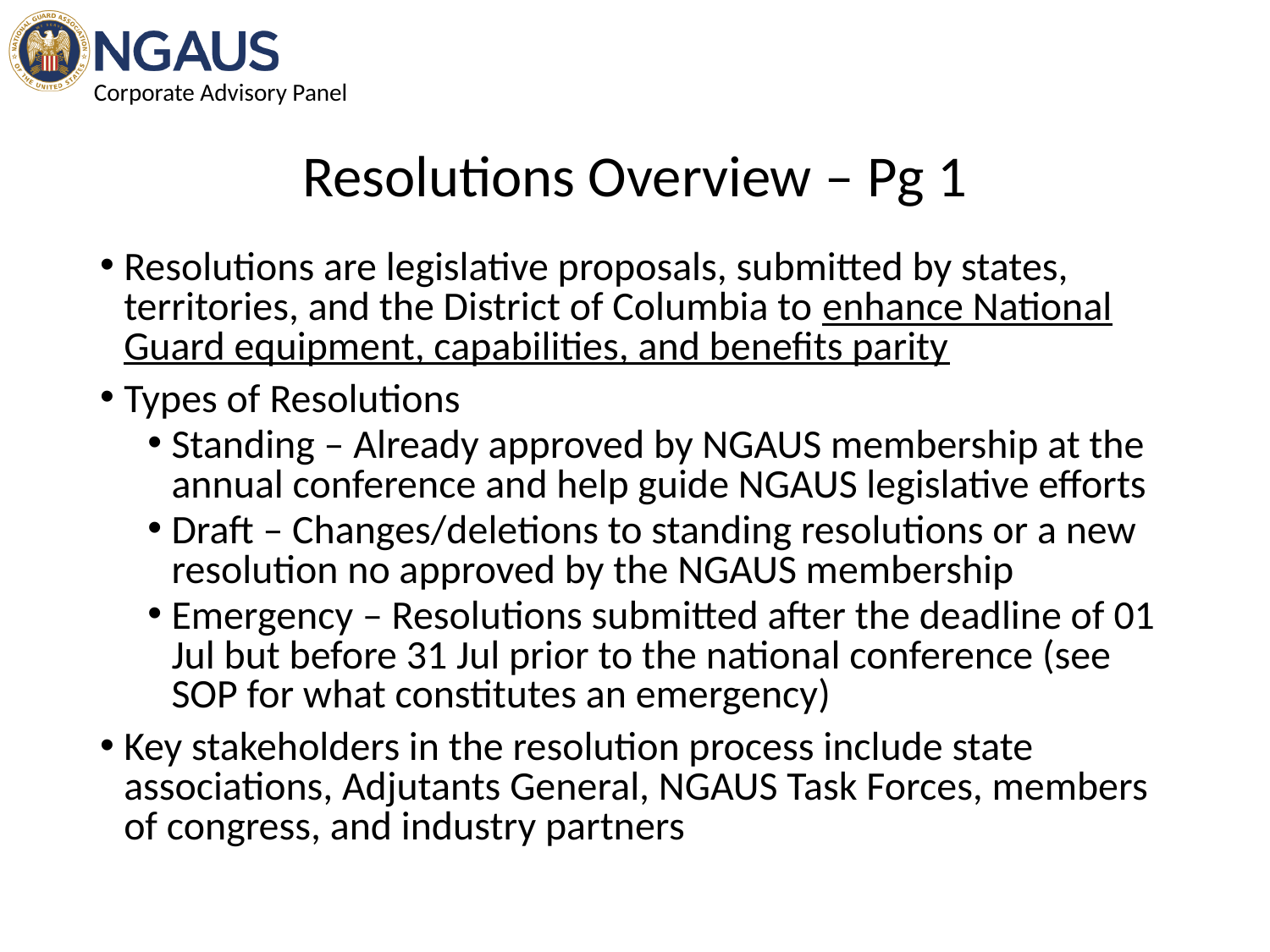

# Resolutions Overview – Pg 1
Resolutions are legislative proposals, submitted by states, territories, and the District of Columbia to enhance National Guard equipment, capabilities, and benefits parity
Types of Resolutions
Standing – Already approved by NGAUS membership at the annual conference and help guide NGAUS legislative efforts
Draft – Changes/deletions to standing resolutions or a new resolution no approved by the NGAUS membership
Emergency – Resolutions submitted after the deadline of 01 Jul but before 31 Jul prior to the national conference (see SOP for what constitutes an emergency)
Key stakeholders in the resolution process include state associations, Adjutants General, NGAUS Task Forces, members of congress, and industry partners